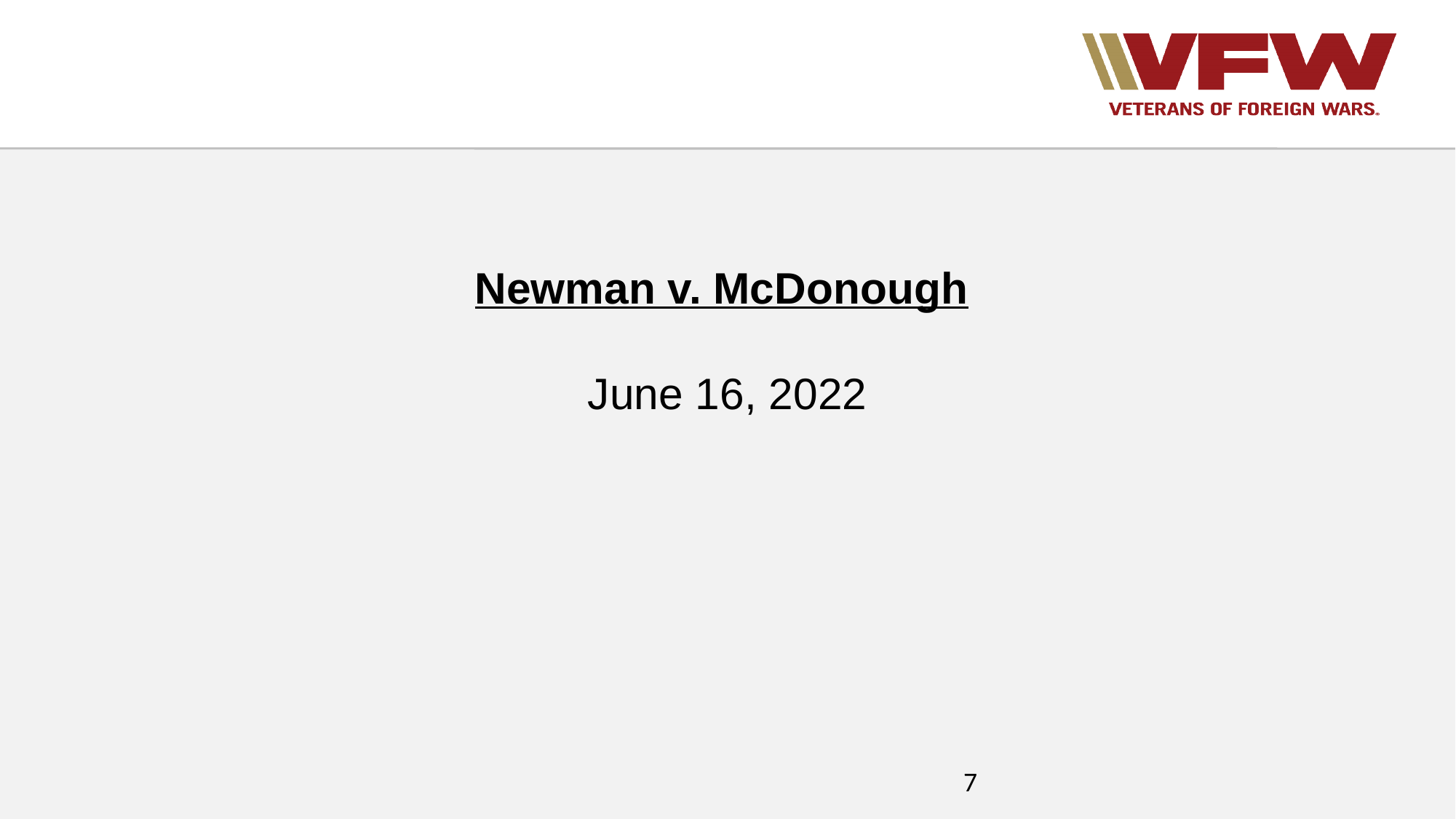

# Newman v. McDonough

June 16, 2022

7